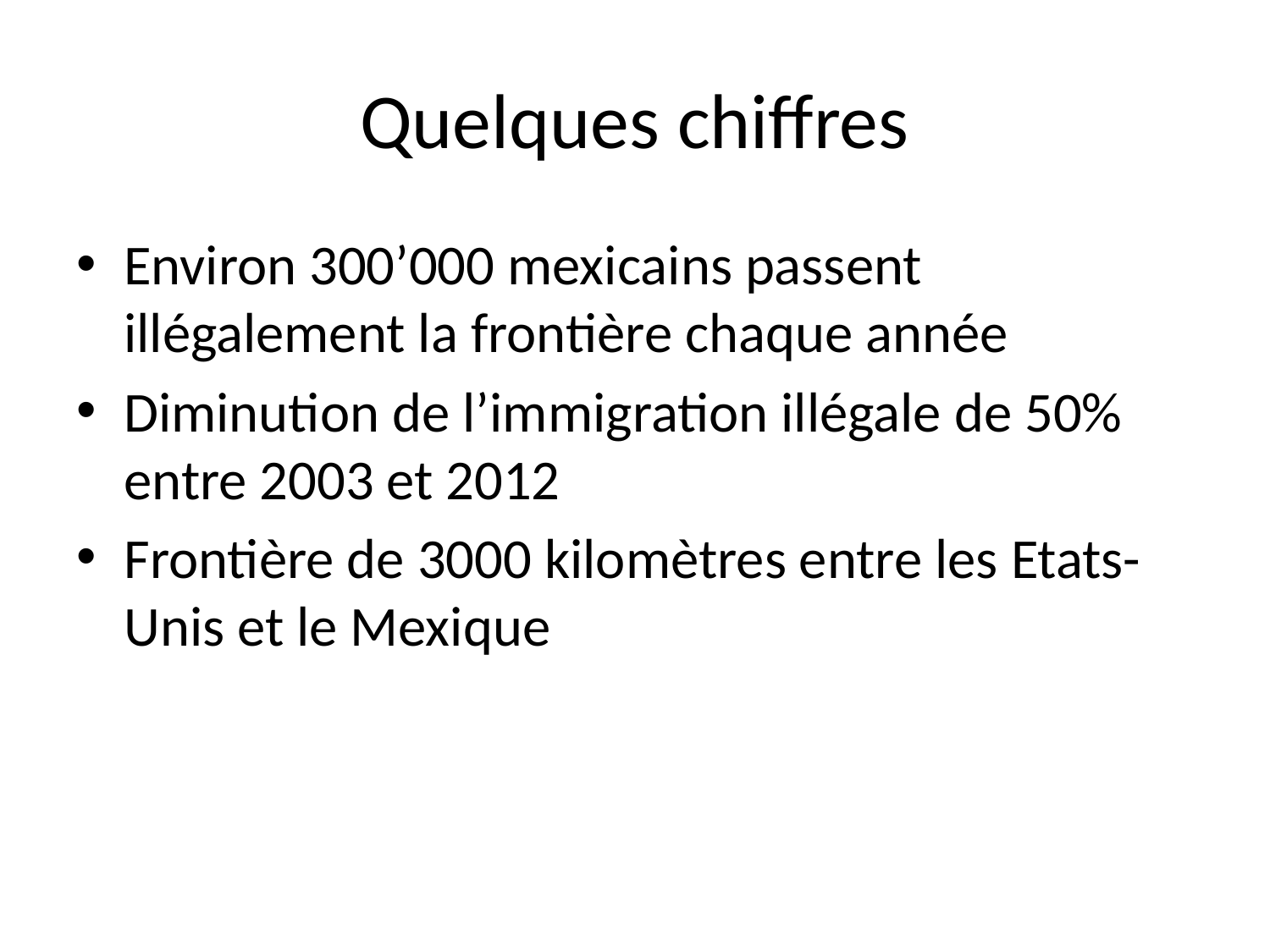

# Quelques chiffres
Environ 300’000 mexicains passent illégalement la frontière chaque année
Diminution de l’immigration illégale de 50% entre 2003 et 2012
Frontière de 3000 kilomètres entre les Etats-Unis et le Mexique